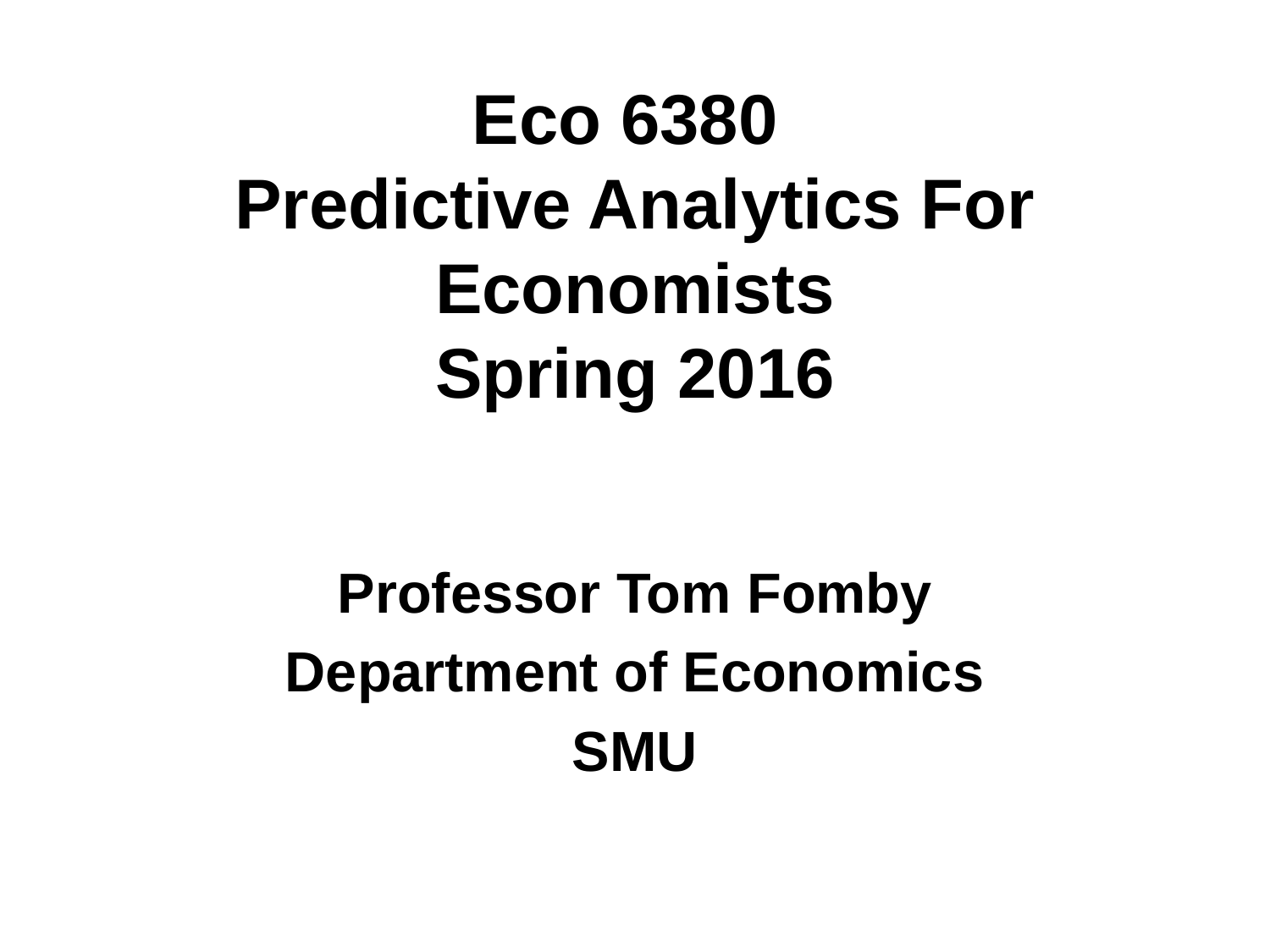

# Eco 6380 Predictive Analytics For Economists Spring 2016
Professor Tom Fomby
Department of Economics
SMU